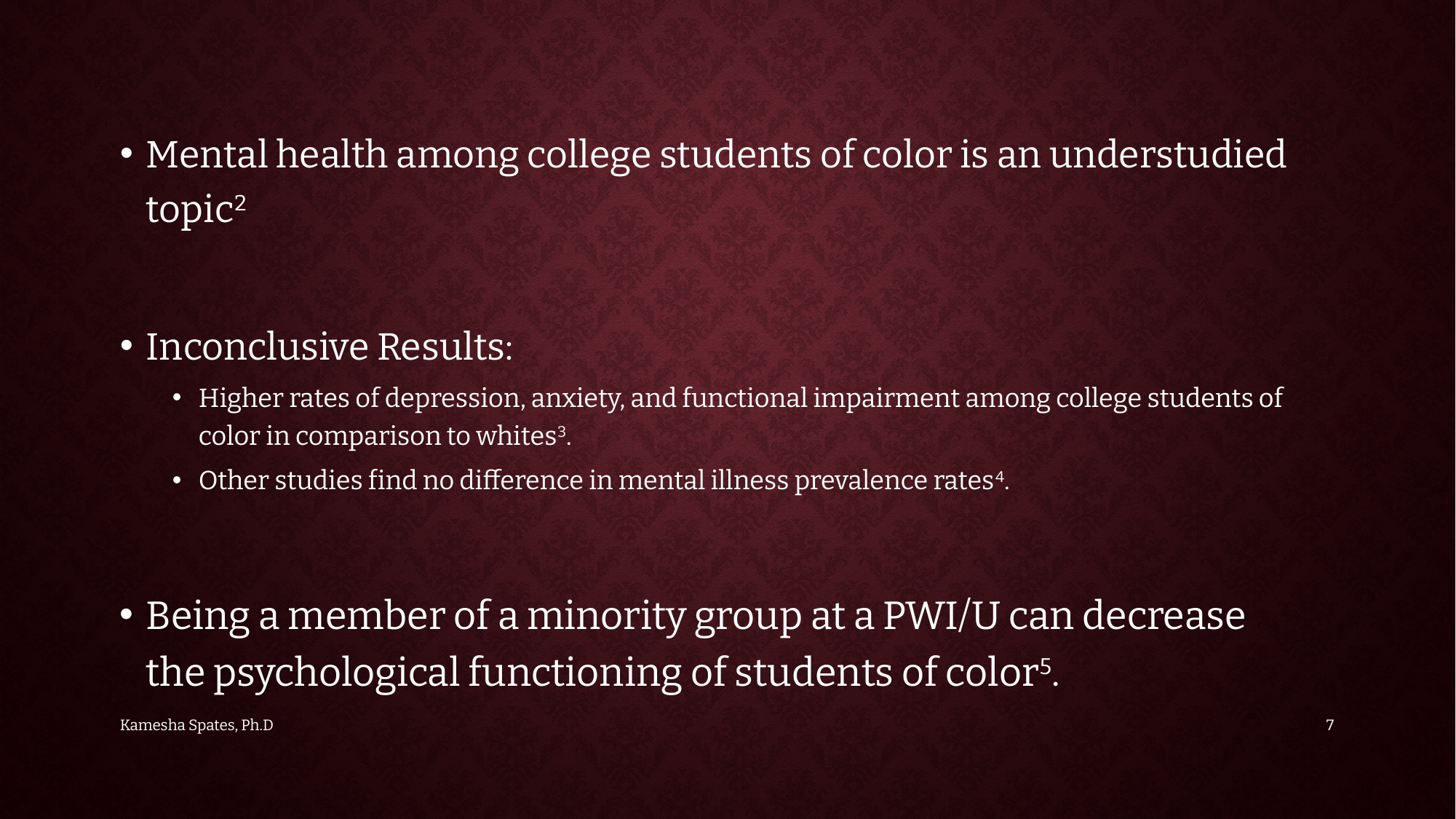

#
Mental health among college students of color is an understudied topic2

Inconclusive Results:
Higher rates of depression, anxiety, and functional impairment among college students of color in comparison to whites3.
Other studies find no difference in mental illness prevalence rates4.

Being a member of a minority group at a PWI/U can decrease the psychological functioning of students of color5.

Kamesha Spates, Ph.D
7